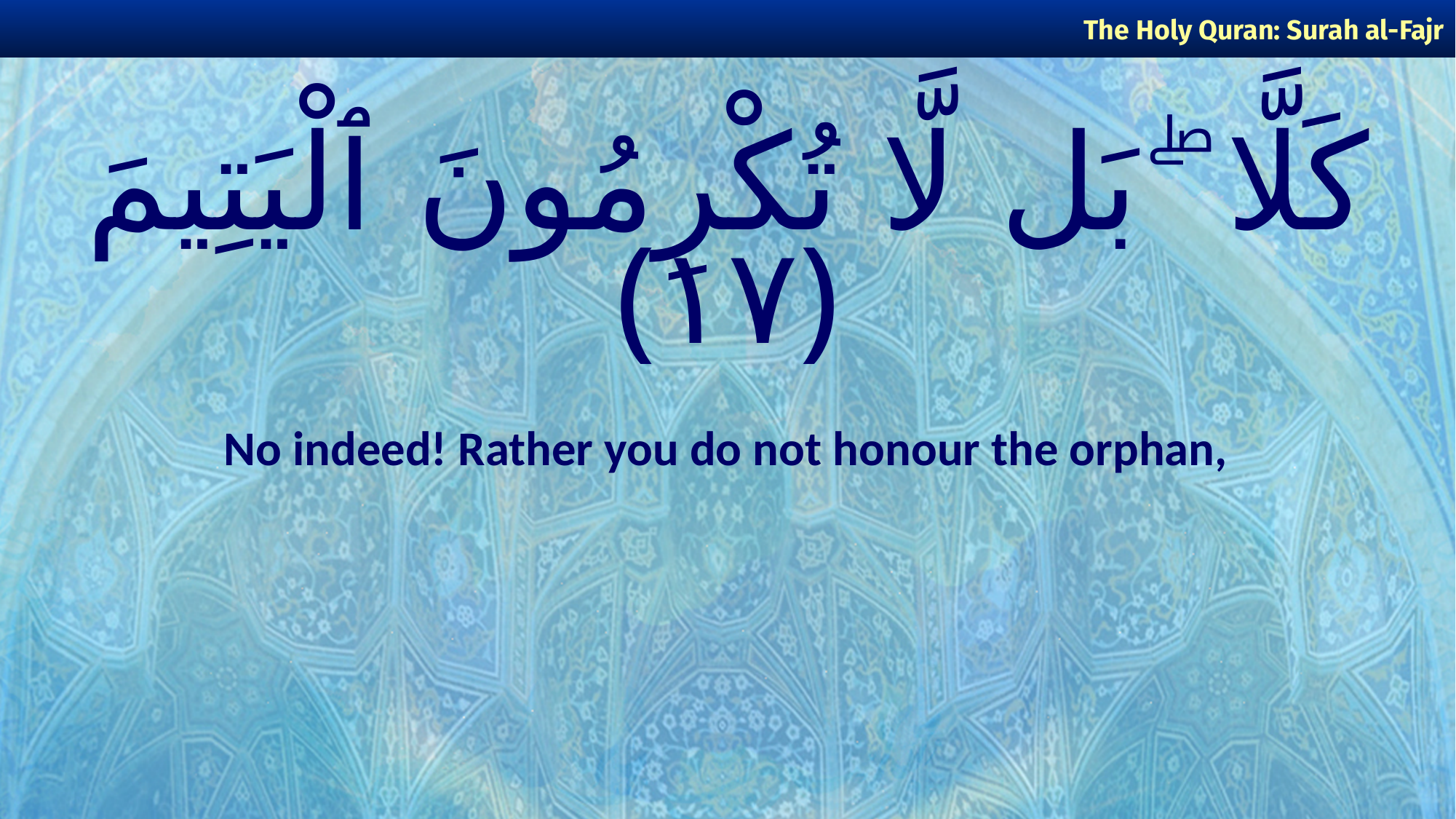

The Holy Quran: Surah al-Fajr
# كَلَّا ۖ بَل لَّا تُكْرِمُونَ ٱلْيَتِيمَ ﴿١٧﴾
No indeed! Rather you do not honour the orphan,